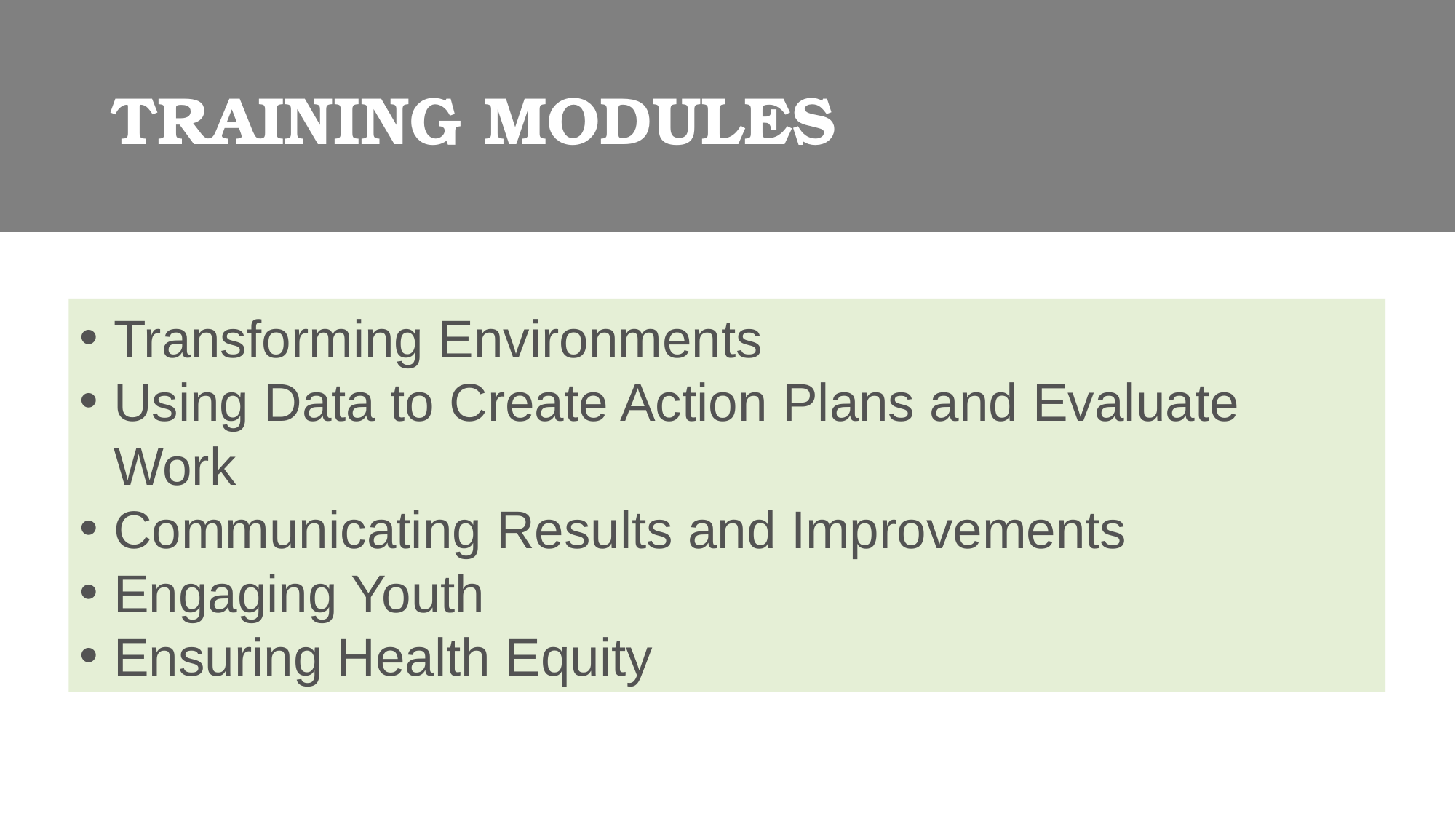

# TRAINING MODULES
Transforming Environments
Using Data to Create Action Plans and Evaluate Work
Communicating Results and Improvements
Engaging Youth
Ensuring Health Equity